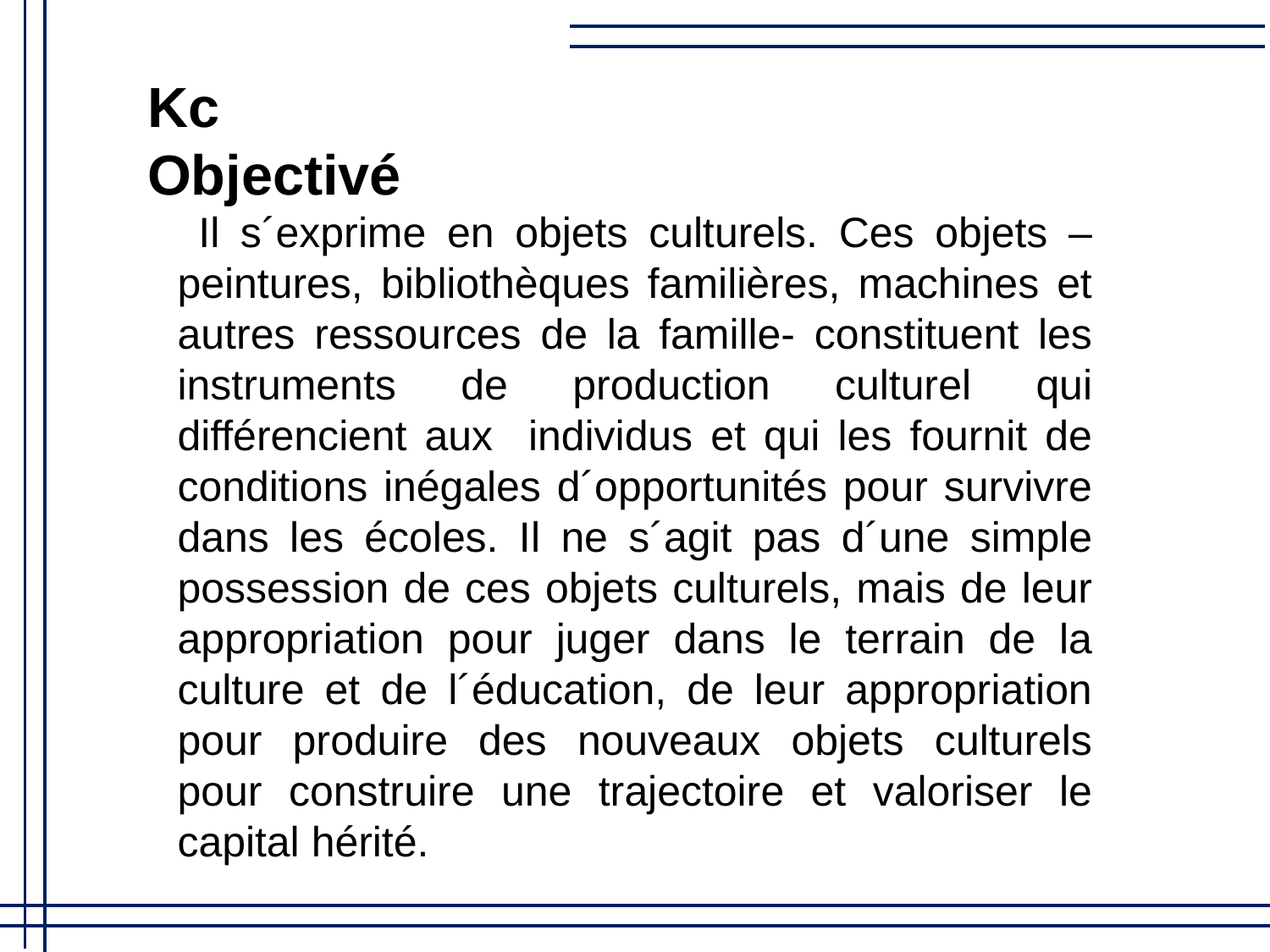

Kc Objectivé
 Il s´exprime en objets culturels. Ces objets –peintures, bibliothèques familières, machines et autres ressources de la famille- constituent les instruments de production culturel qui différencient aux  individus et qui les fournit de conditions inégales d´opportunités pour survivre dans les écoles. Il ne s´agit pas d´une simple possession de ces objets culturels, mais de leur appropriation pour juger dans le terrain de la culture et de l´éducation, de leur appropriation pour produire des nouveaux objets culturels pour construire une trajectoire et valoriser le capital hérité.